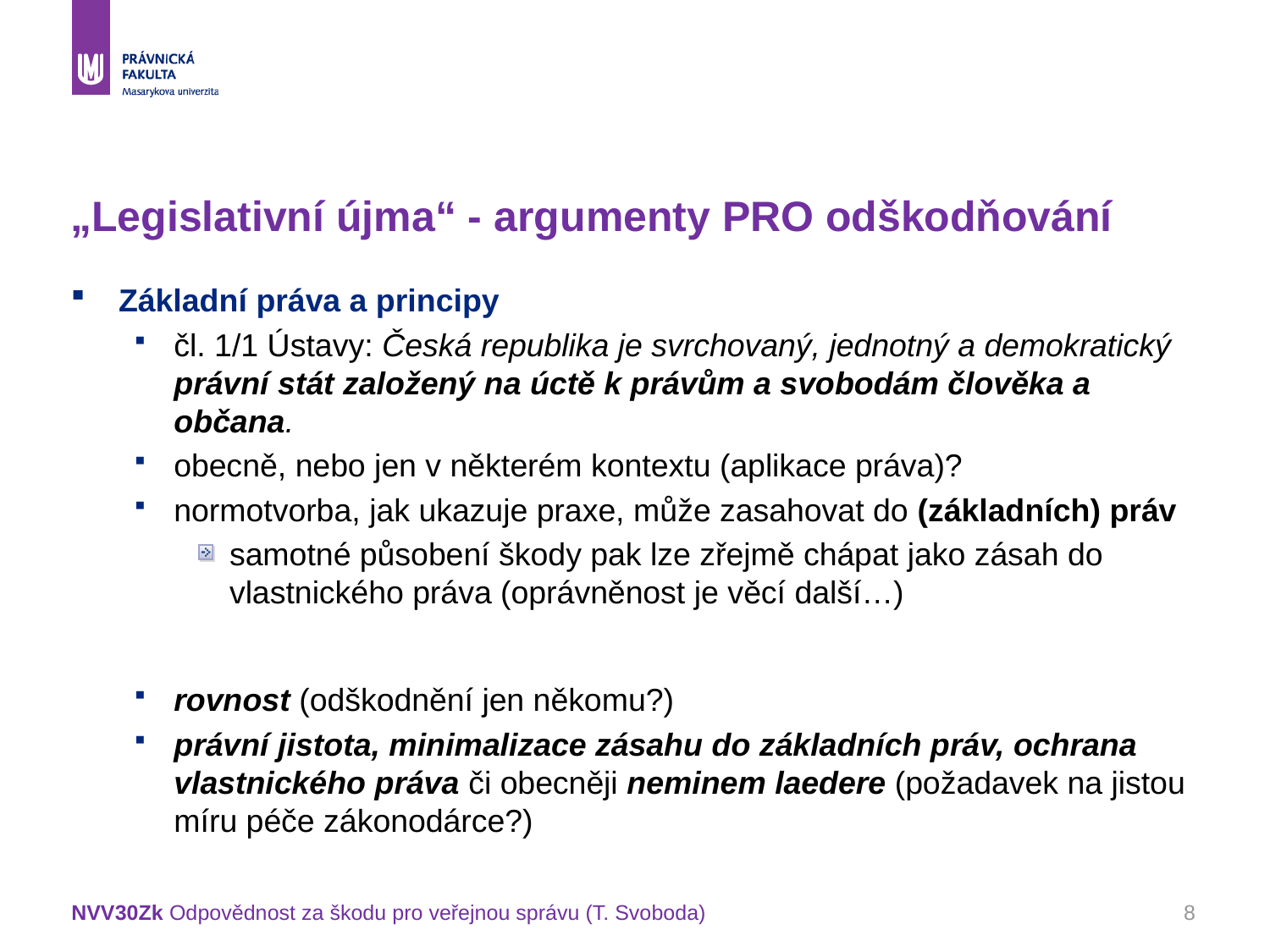

# „Legislativní újma“ - argumenty PRO odškodňování
Základní práva a principy
čl. 1/1 Ústavy: Česká republika je svrchovaný, jednotný a demokratický právní stát založený na úctě k právům a svobodám člověka a občana.
obecně, nebo jen v některém kontextu (aplikace práva)?
normotvorba, jak ukazuje praxe, může zasahovat do (základních) práv
samotné působení škody pak lze zřejmě chápat jako zásah do vlastnického práva (oprávněnost je věcí další…)

rovnost (odškodnění jen někomu?)
právní jistota, minimalizace zásahu do základních práv, ochrana vlastnického práva či obecněji neminem laedere (požadavek na jistou míru péče zákonodárce?)
NVV30Zk Odpovědnost za škodu pro veřejnou správu (T. Svoboda)
8